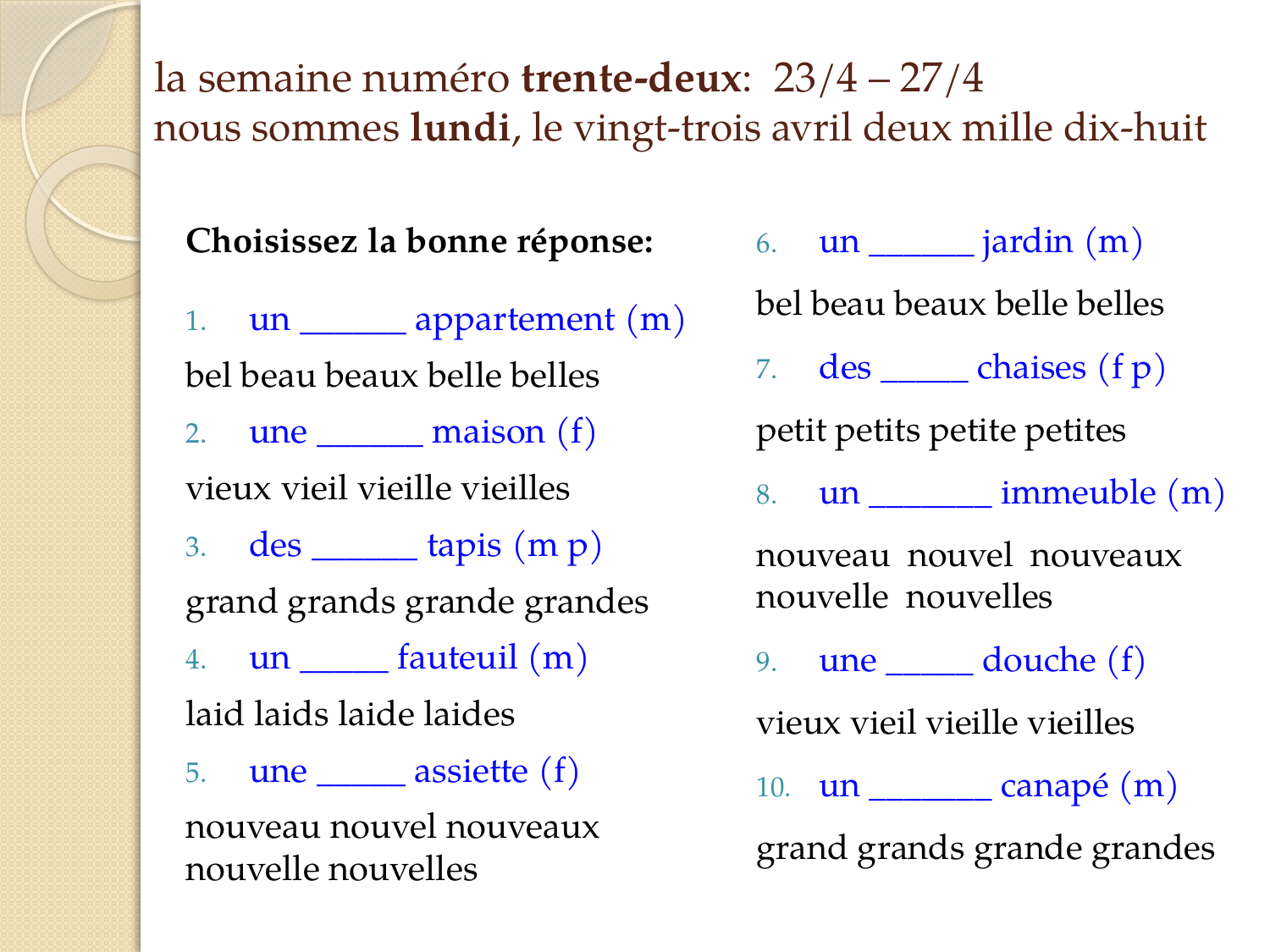

# la semaine numéro trente-deux:  23/4 – 27/4 nous sommes lundi, le vingt-trois avril deux mille dix-huit
Choisissez la bonne réponse:
un ______ appartement (m)
bel beau beaux belle belles
une ______ maison (f)
vieux vieil vieille vieilles
des ______ tapis (m p)
grand grands grande grandes
un _____ fauteuil (m)
laid laids laide laides
une _____ assiette (f)
nouveau nouvel nouveaux nouvelle nouvelles

un ______ jardin (m)
bel beau beaux belle belles
des _____ chaises (f p)
petit petits petite petites
un _______ immeuble (m)
nouveau  nouvel  nouveaux nouvelle  nouvelles
une _____ douche (f)
vieux vieil vieille vieilles
un _______ canapé (m)
grand grands grande grandes